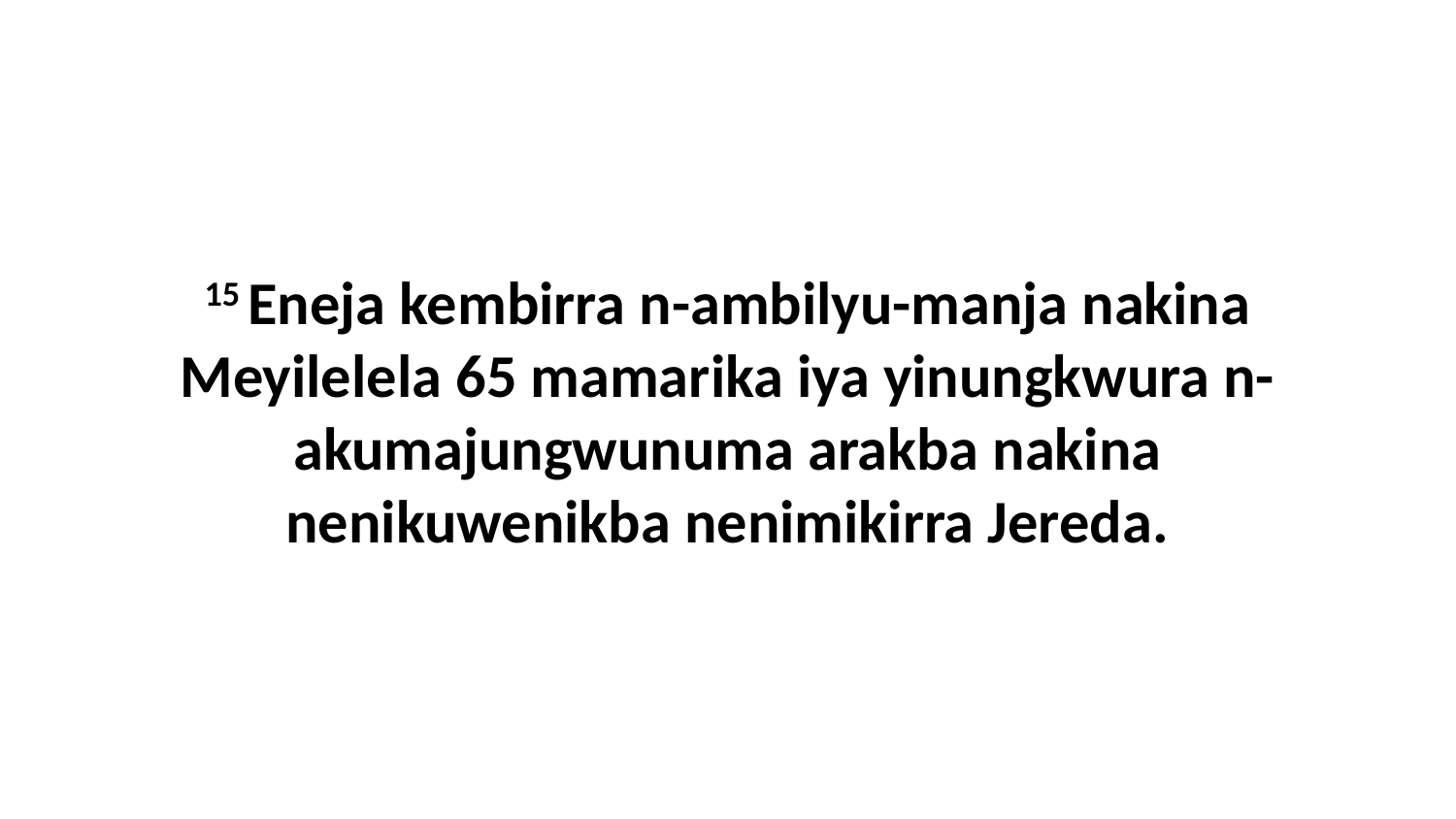

15 Eneja kembirra n-ambilyu-manja nakina Meyilelela 65 mamarika iya yinungkwura n-akumajungwunuma arakba nakina nenikuwenikba nenimikirra Jereda.